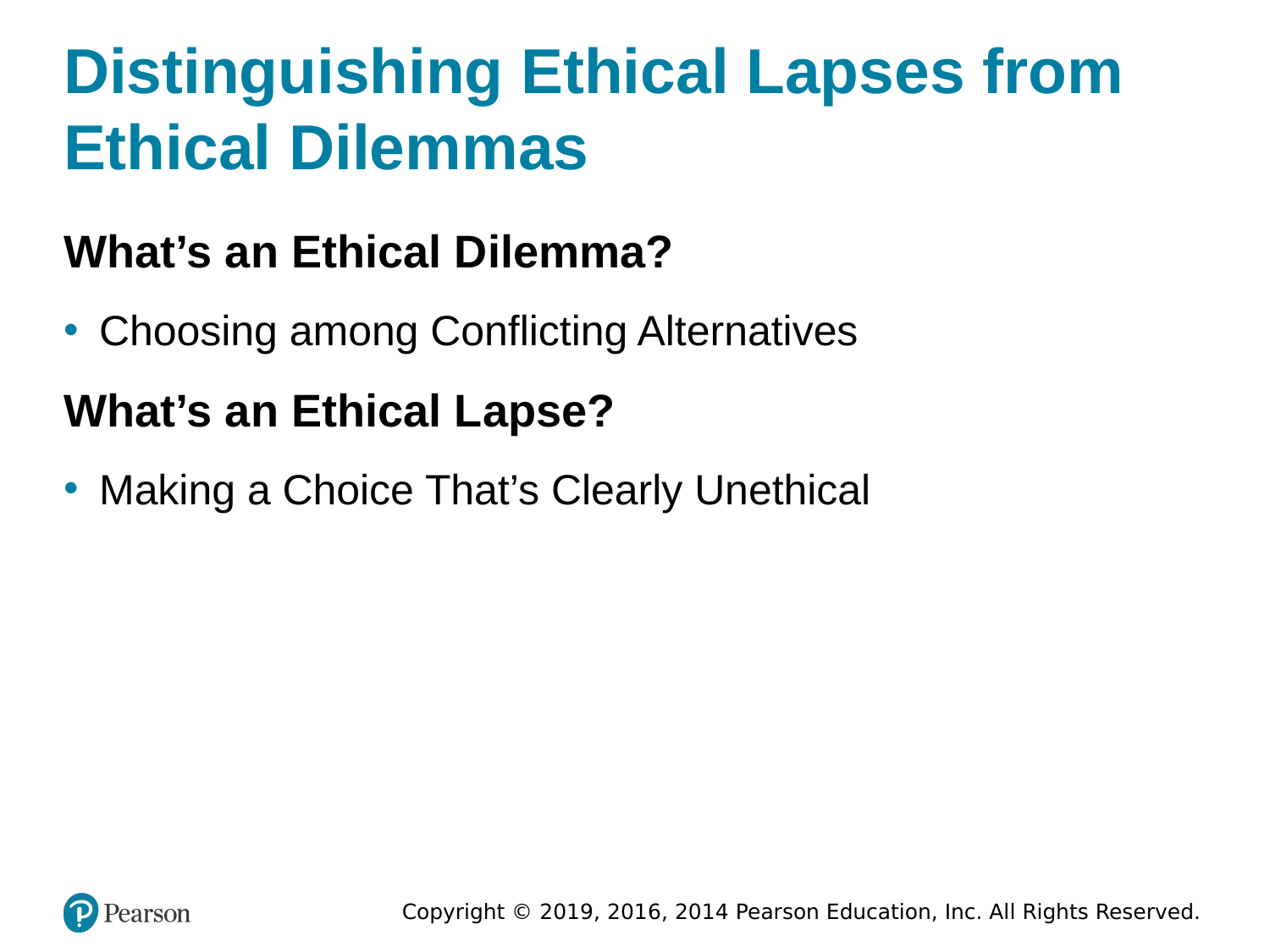

# Distinguishing Ethical Lapses from Ethical Dilemmas
What’s an Ethical Dilemma?
Choosing among Conflicting Alternatives
What’s an Ethical Lapse?
Making a Choice That’s Clearly Unethical